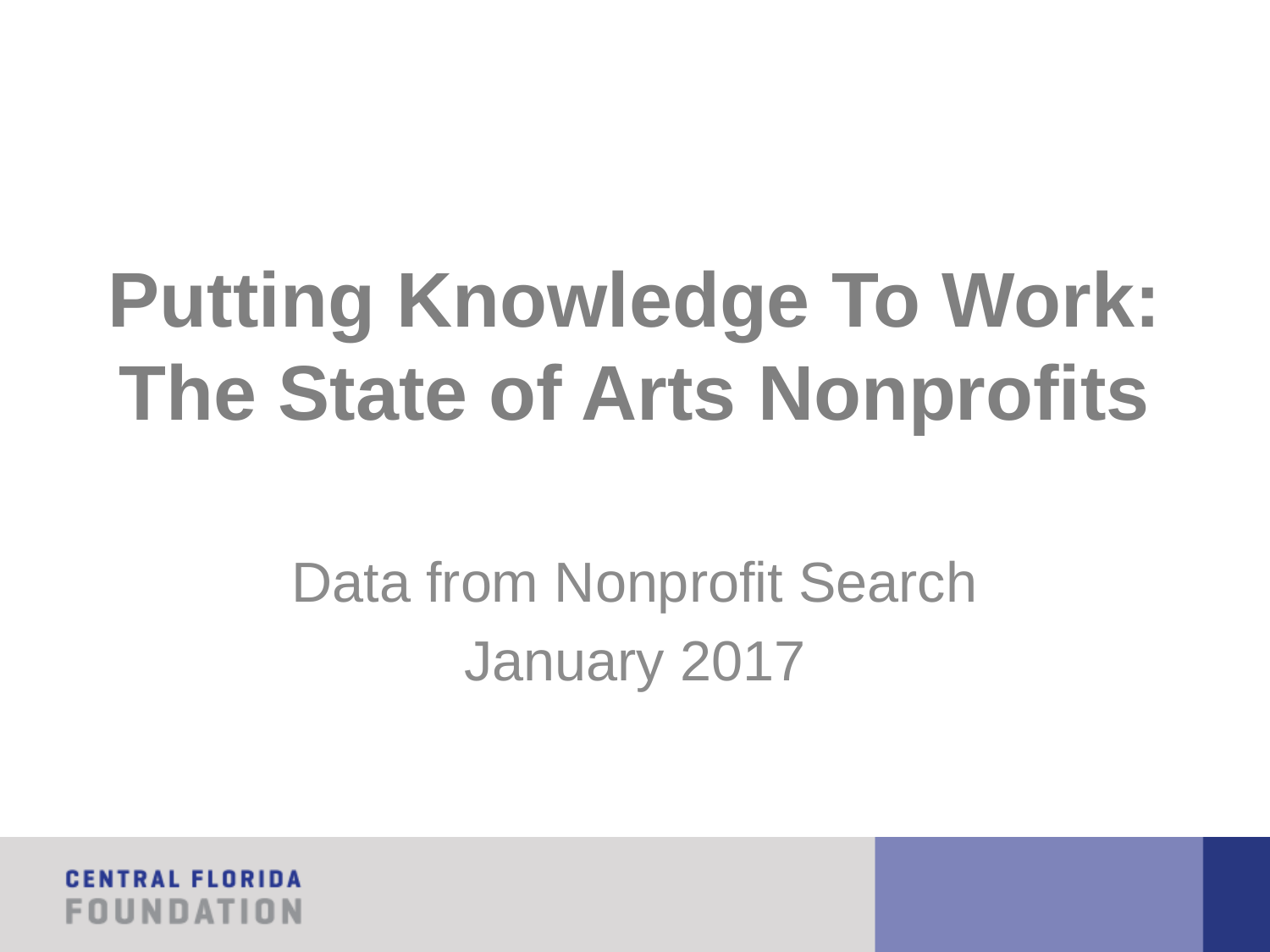

# Putting Knowledge To Work: The State of Arts Nonprofits
Data from Nonprofit Search
January 2017